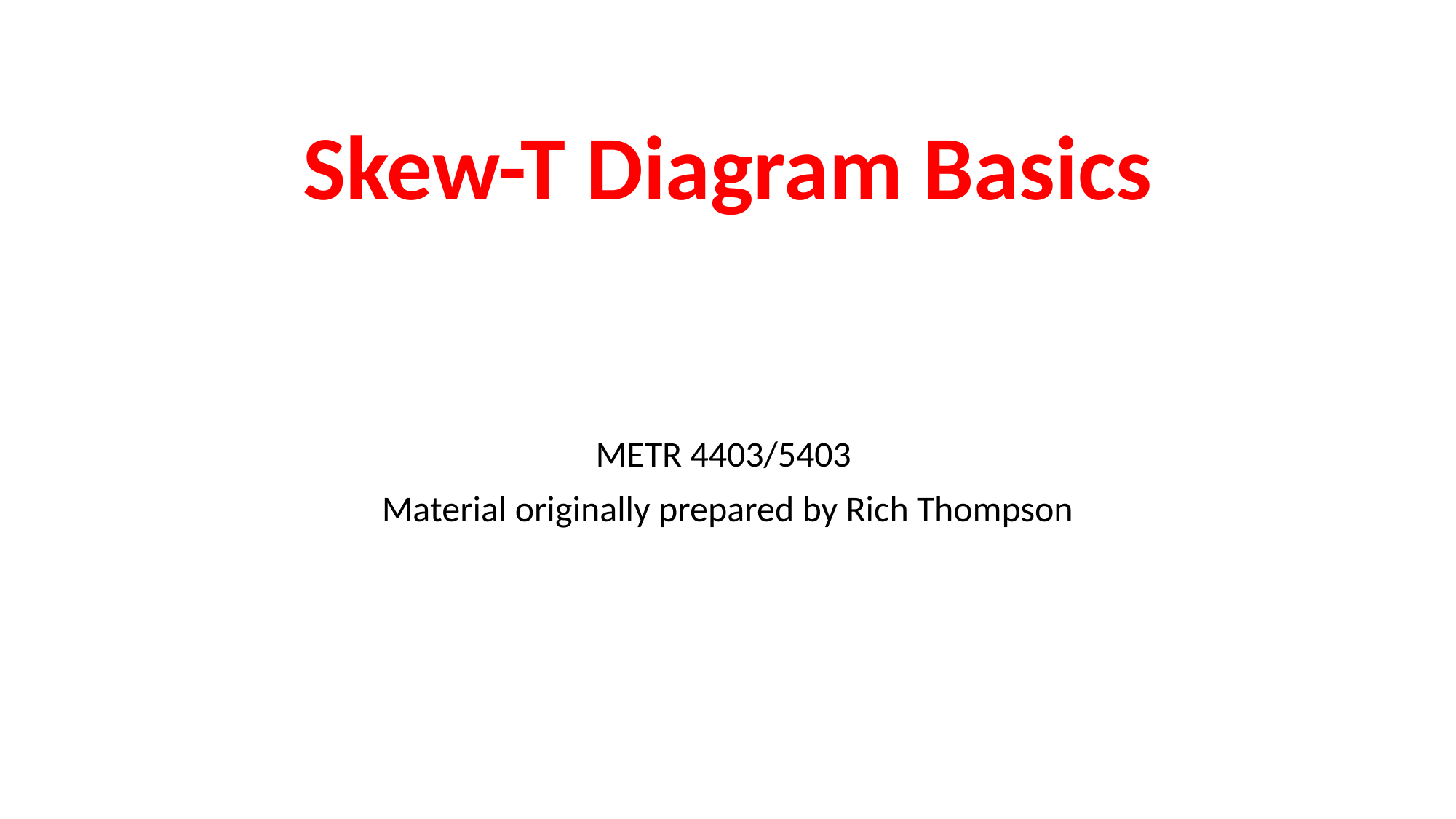

# Skew-T Diagram Basics
METR 4403/5403
Material originally prepared by Rich Thompson